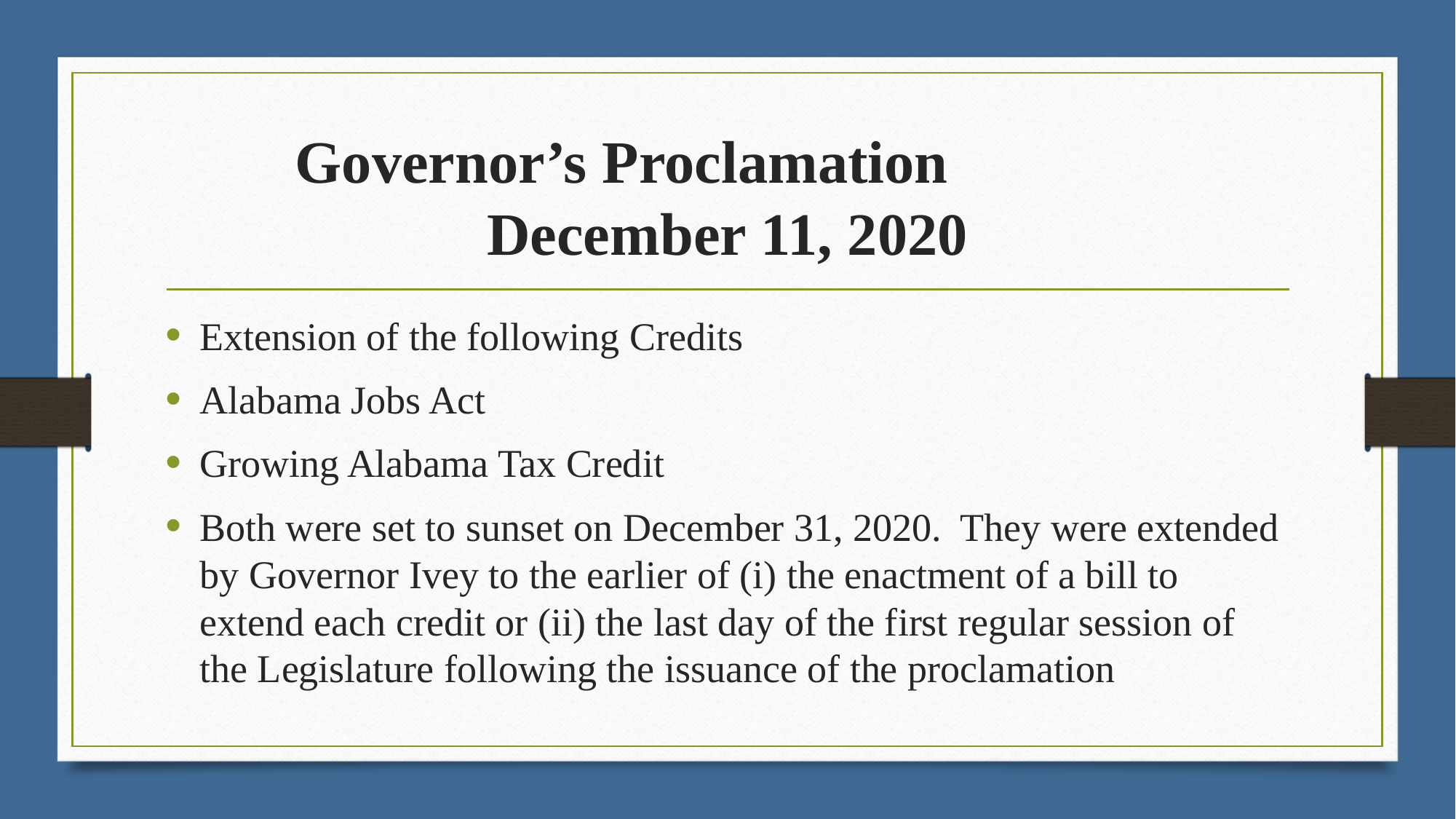

# Governor’s Proclamation               December 11, 2020
Extension of the following Credits
Alabama Jobs Act
Growing Alabama Tax Credit
Both were set to sunset on December 31, 2020.  They were extended by Governor Ivey to the earlier of (i) the enactment of a bill to extend each credit or (ii) the last day of the first regular session of the Legislature following the issuance of the proclamation